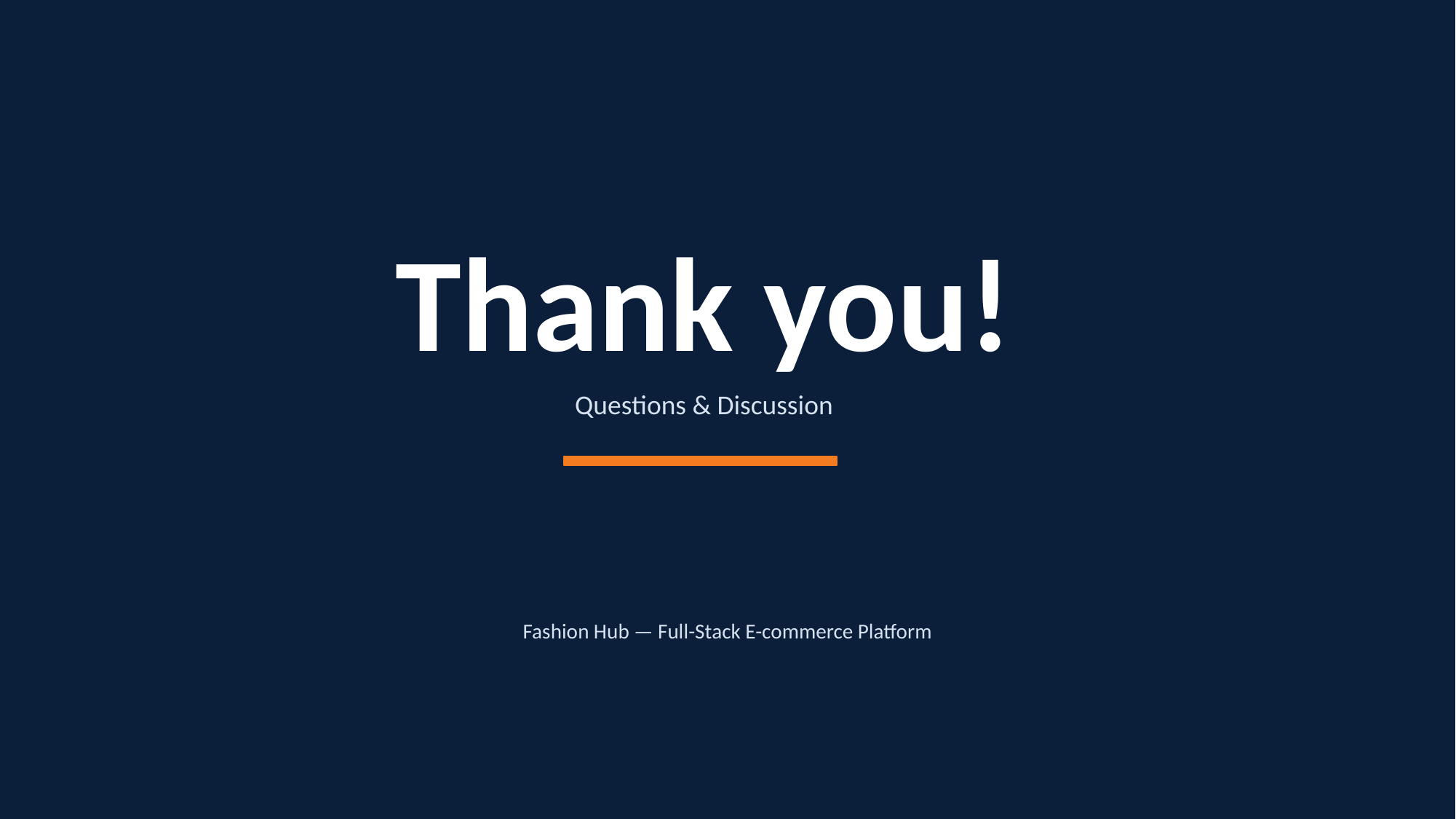

Thank you!
Questions & Discussion

Fashion Hub — Full-Stack E-commerce Platform